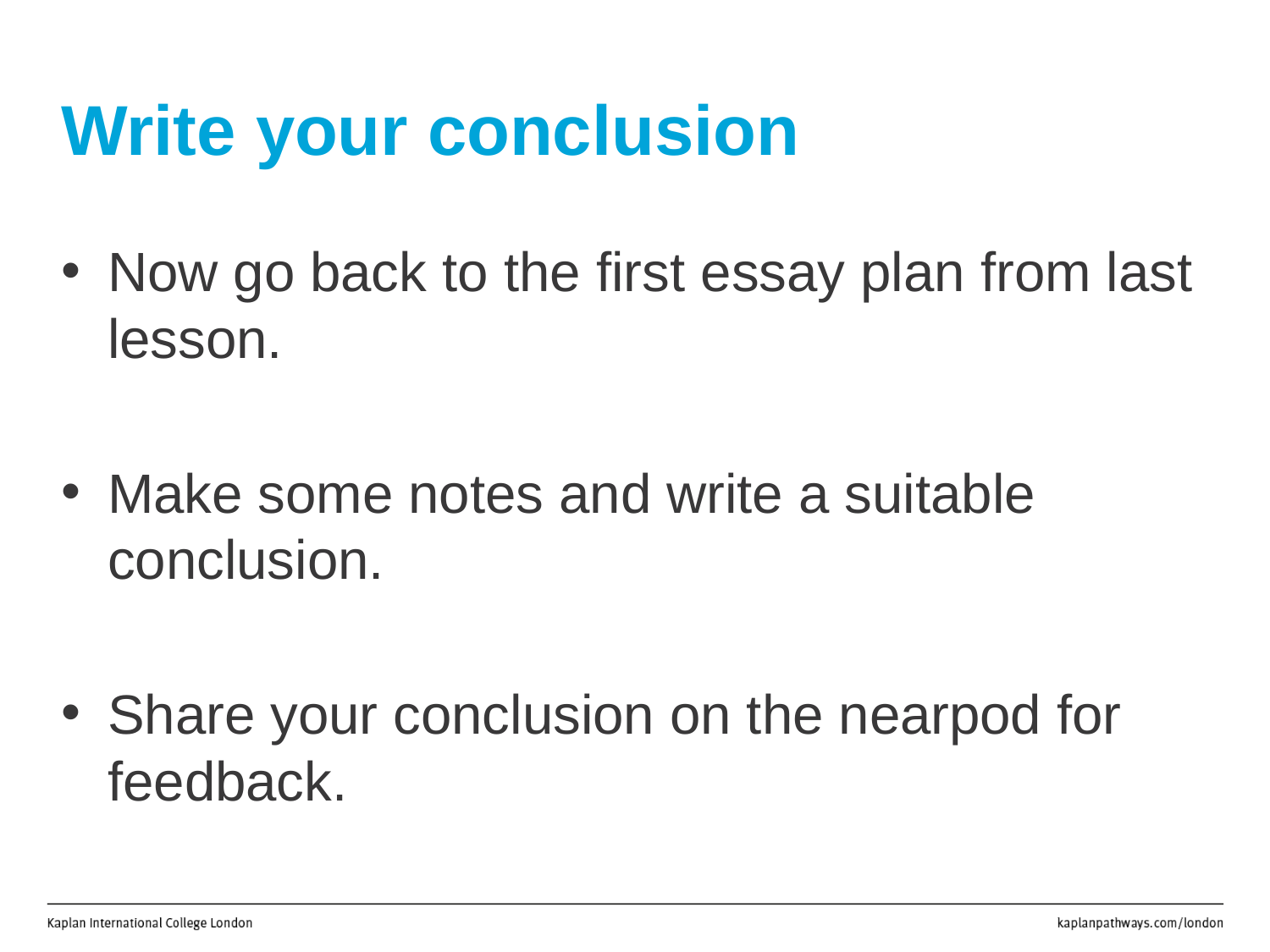

# Write your conclusion
Now go back to the first essay plan from last lesson.

Make some notes and write a suitable conclusion.

Share your conclusion on the nearpod for feedback.